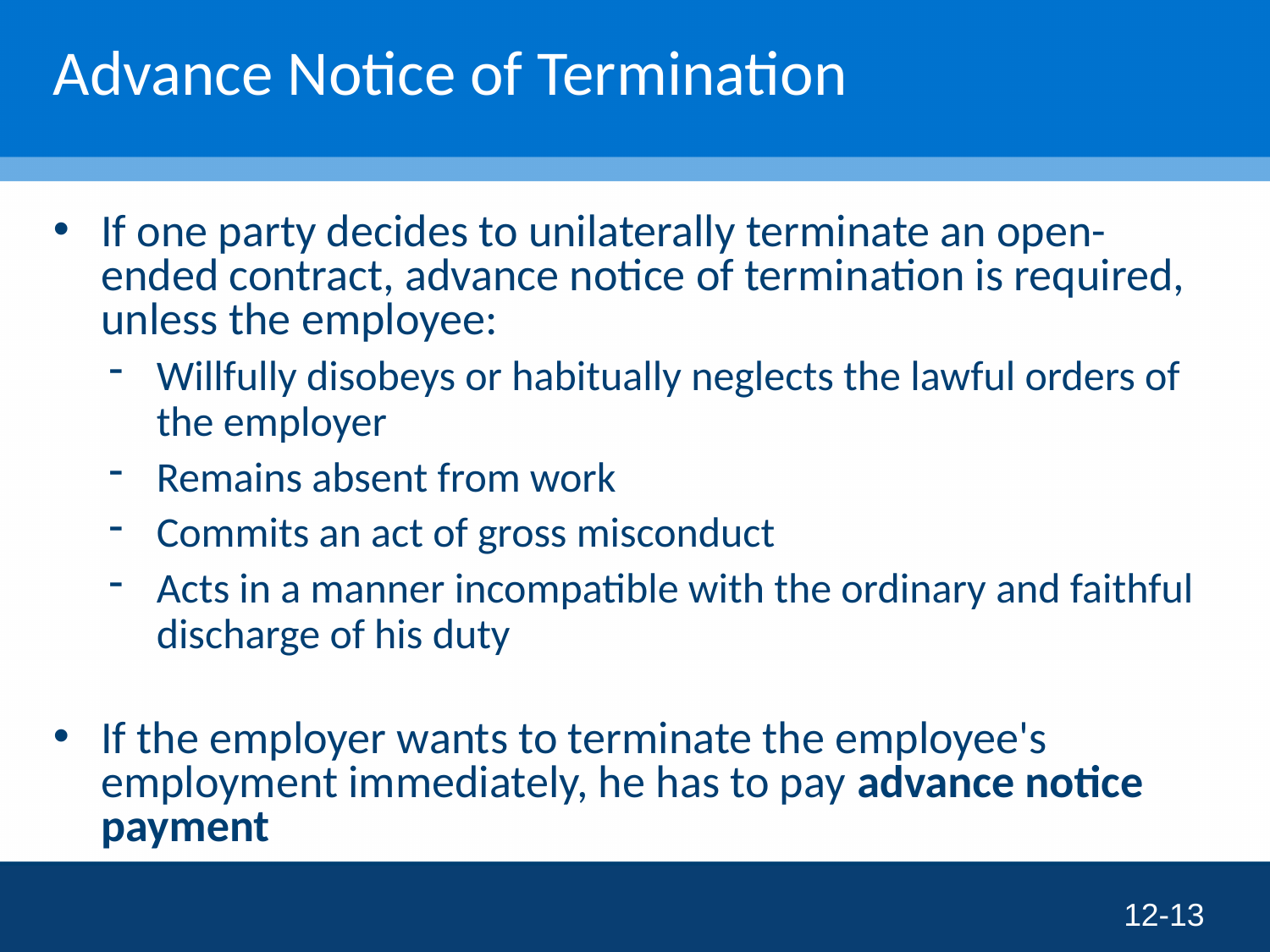

# Advance Notice of Termination
If one party decides to unilaterally terminate an open-ended contract, advance notice of termination is required, unless the employee:
Willfully disobeys or habitually neglects the lawful orders of the employer
Remains absent from work
Commits an act of gross misconduct
Acts in a manner incompatible with the ordinary and faithful discharge of his duty

If the employer wants to terminate the employee's employment immediately, he has to pay advance notice payment

12-13